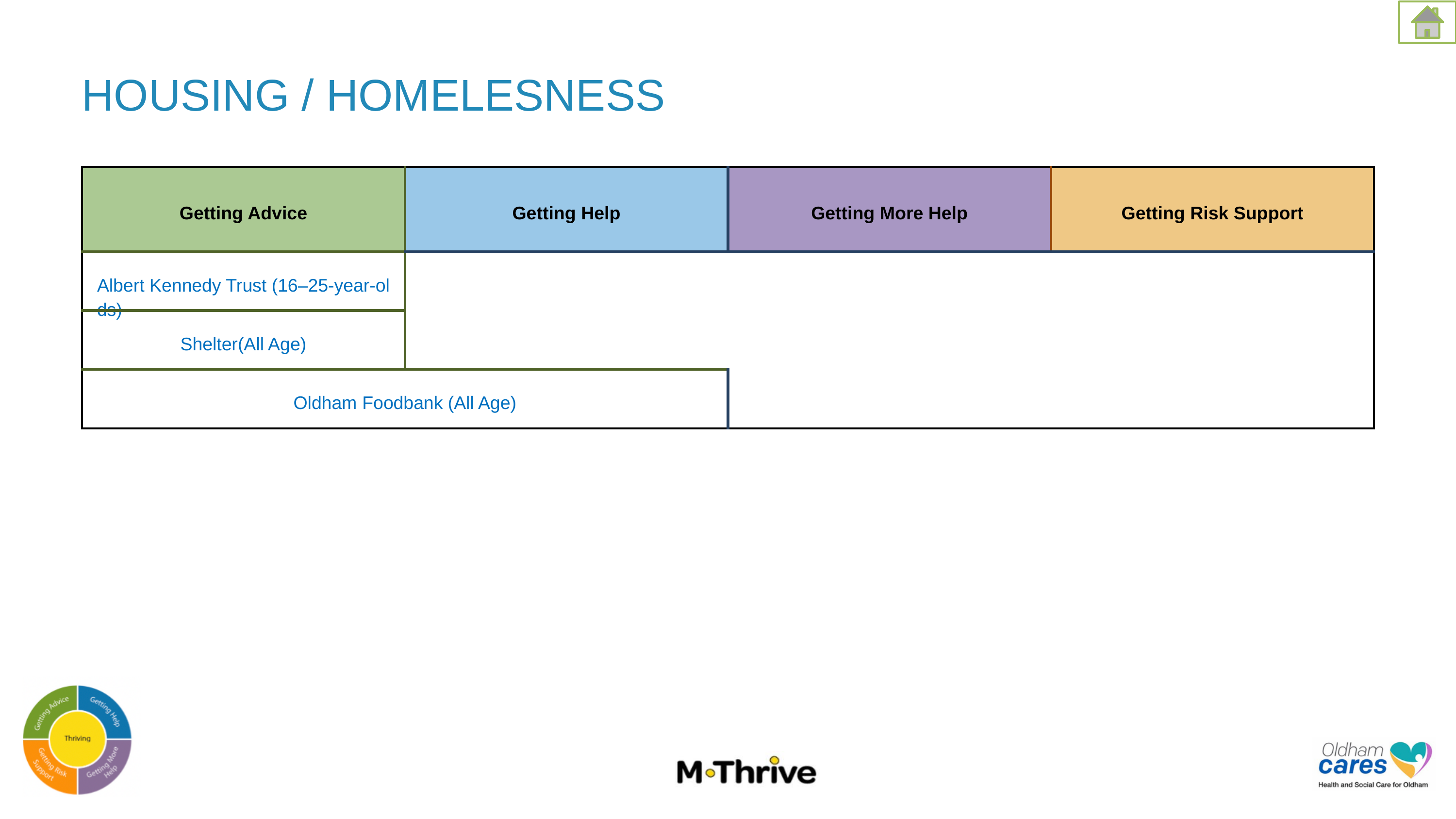

HOUSING / HOMELESNESS
| Getting Advice | Getting Help | Getting More Help | Getting Risk Support |
| --- | --- | --- | --- |
| Albert Kennedy Trust (16–25-year-olds) |  |  |  |
| Shelter(All Age) |  |  |  |
| Oldham Foodbank (All Age) |  |  |  |